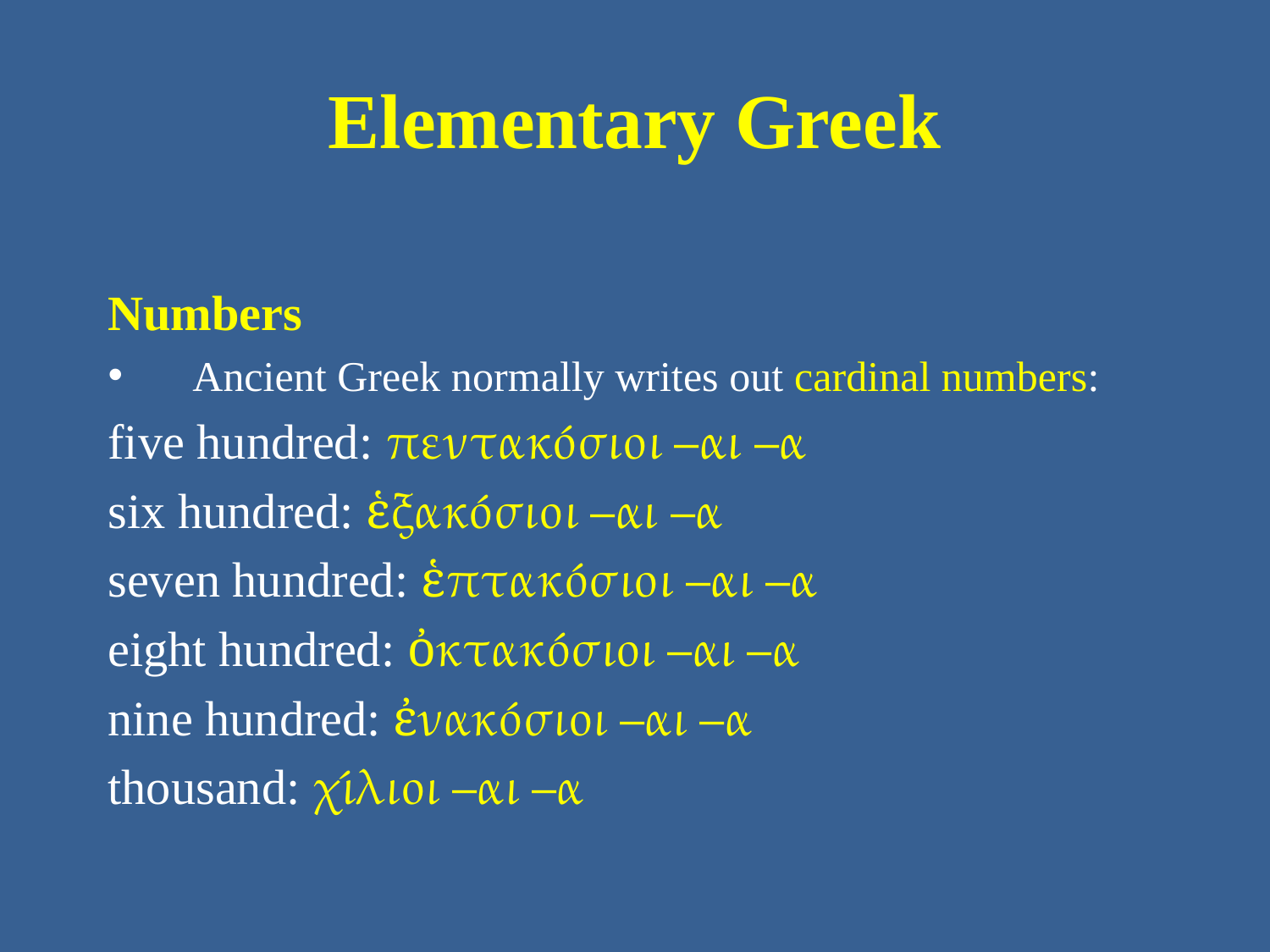

# Elementary Greek
Numbers
Ancient Greek normally writes out cardinal numbers:
five hundred: πεντακόσιοι –αι –α
six hundred: ἑξακόσιοι –αι –α
seven hundred: ἑπτακόσιοι –αι –α
eight hundred: ὀκτακόσιοι –αι –α
nine hundred: ἐνακόσιοι –αι –α
thousand: χίλιοι –αι –α